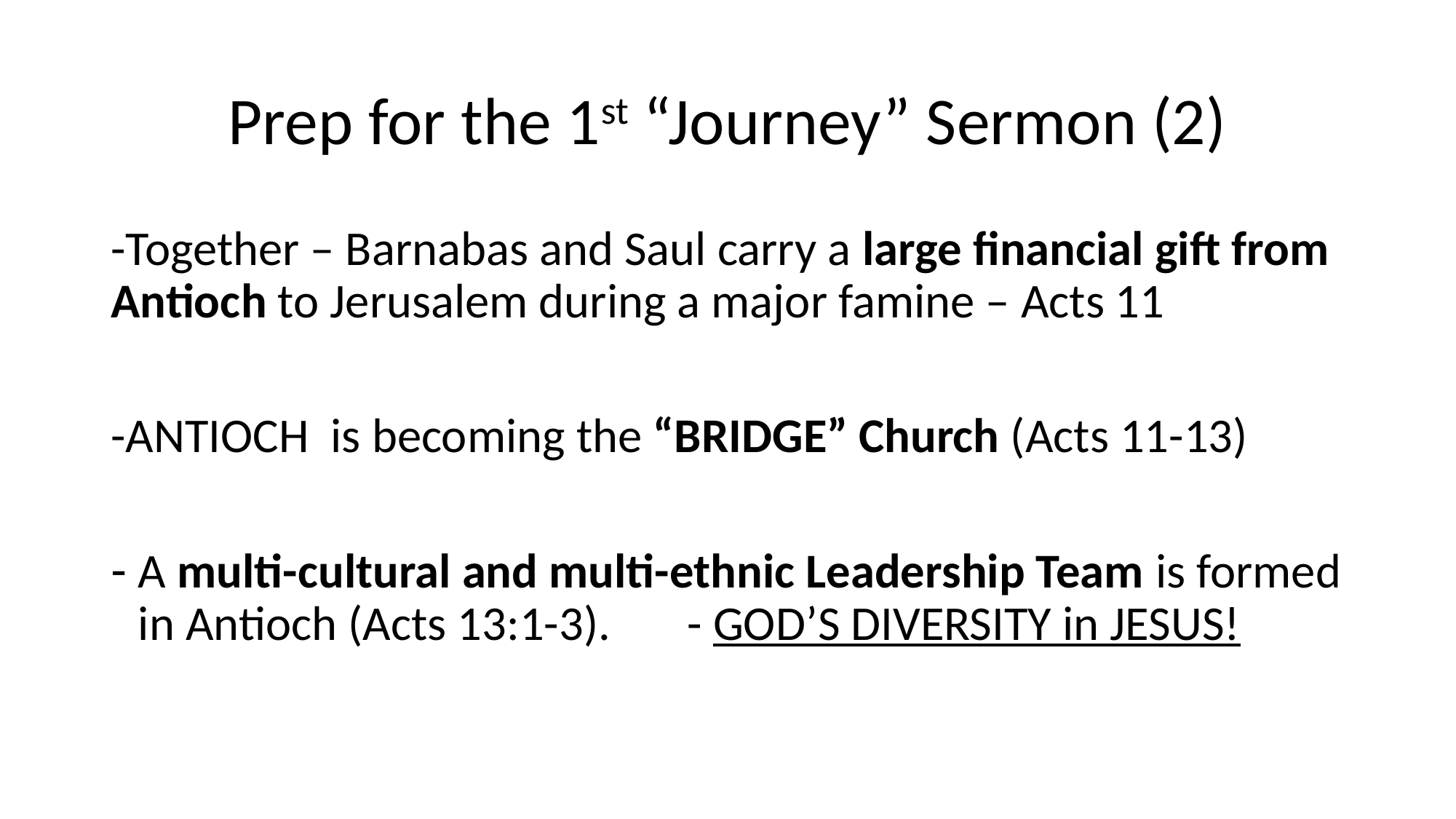

# Prep for the 1st “Journey” Sermon (2)
-Together – Barnabas and Saul carry a large financial gift from Antioch to Jerusalem during a major famine – Acts 11

-ANTIOCH  is becoming the “BRIDGE” Church (Acts 11-13)

A multi-cultural and multi-ethnic Leadership Team is formed in Antioch (Acts 13:1-3).       - GOD’S DIVERSITY in JESUS!